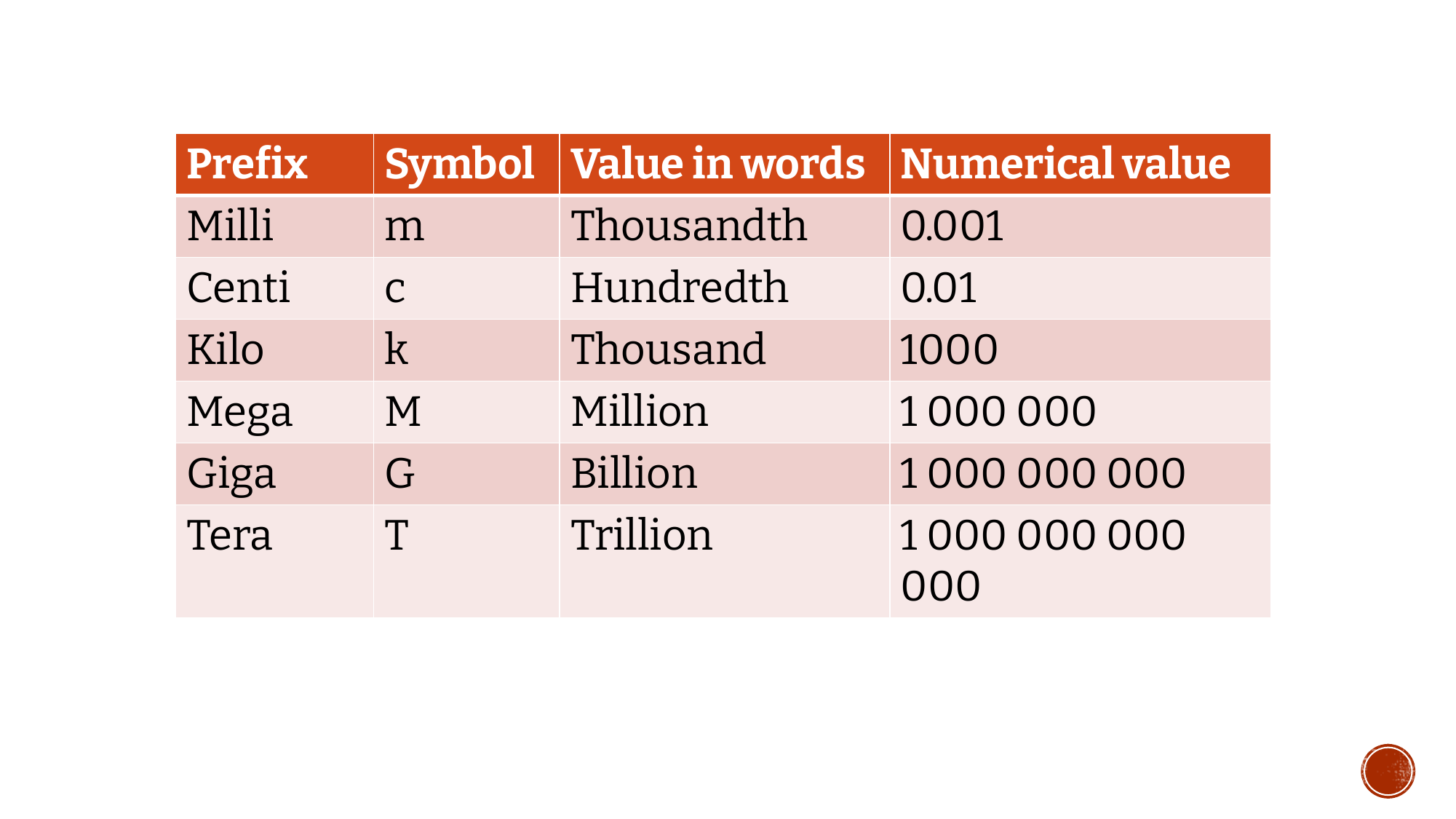

| Prefix | Symbol | Value in words | Numerical value |
| --- | --- | --- | --- |
| Milli | m | Thousandth | 0.001 |
| Centi | c | Hundredth | 0.01 |
| Kilo | k | Thousand | 1000 |
| Mega | M | Million | 1 000 000 |
| Giga | G | Billion | 1 000 000 000 |
| Tera | T | Trillion | 1 000 000 000 000 |